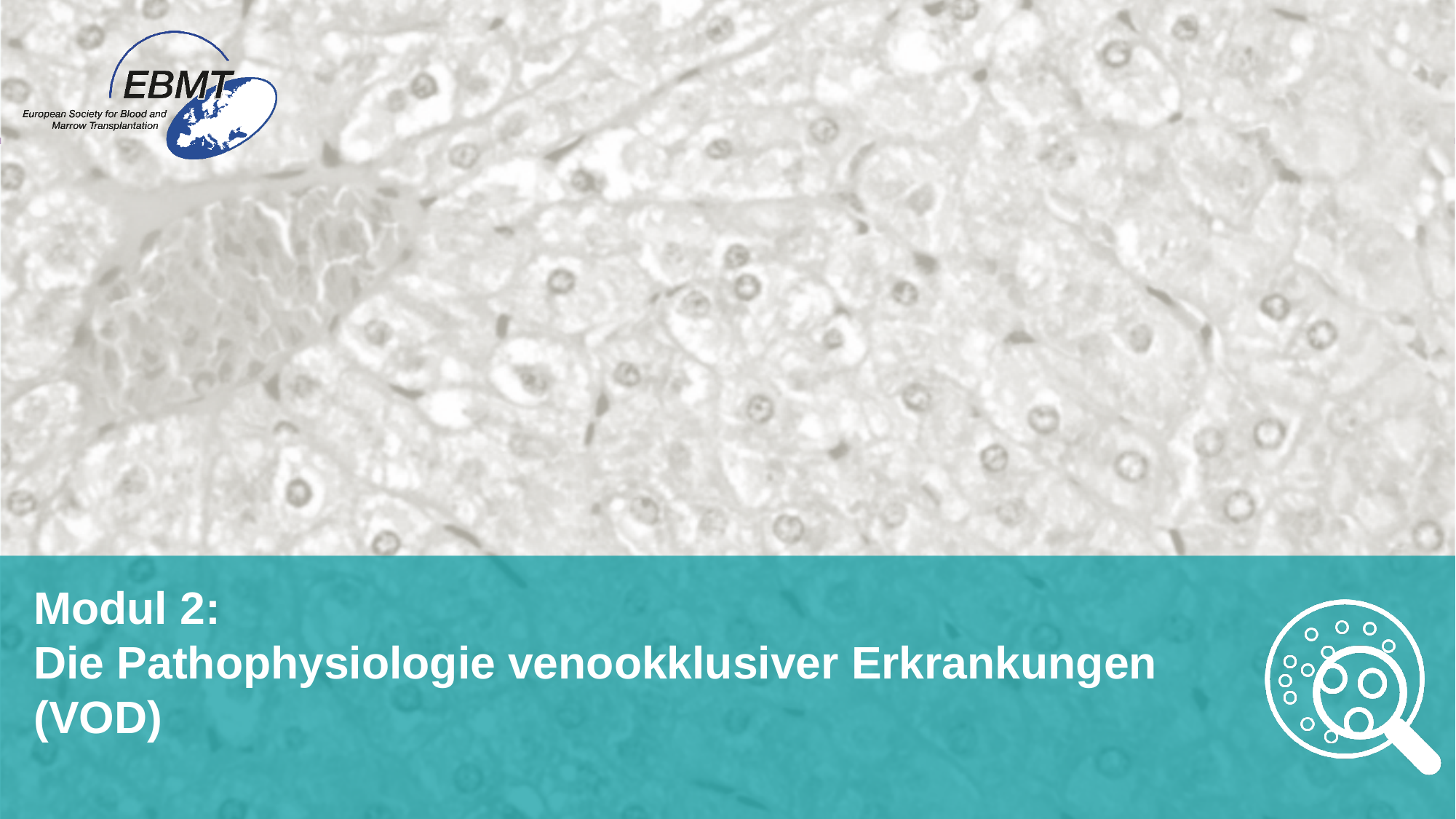

# Modul 2: Die Pathophysiologie venookklusiver Erkrankungen (VOD)